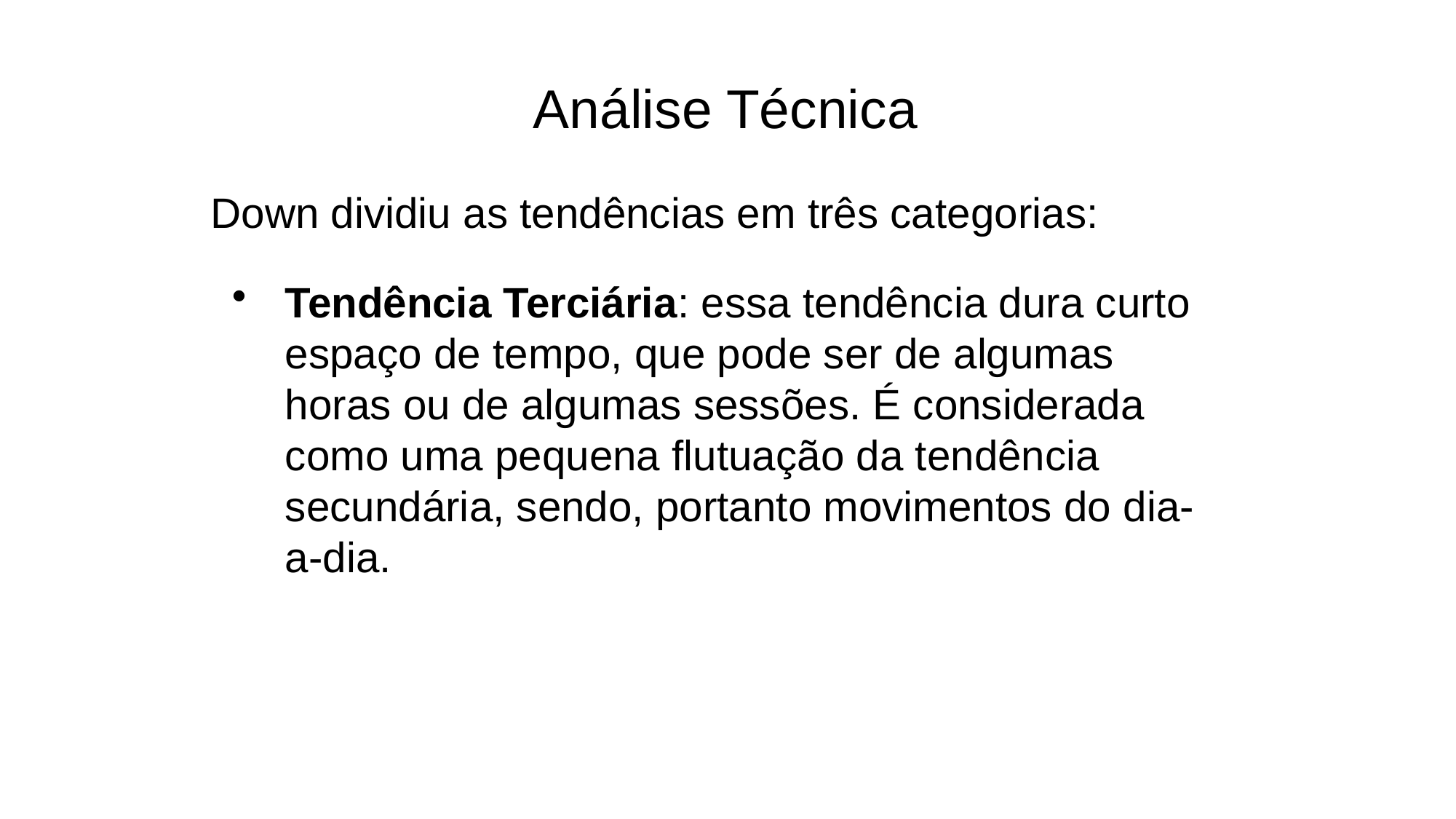

Análise Técnica
Down dividiu as tendências em três categorias:
Tendência Terciária: essa tendência dura curto espaço de tempo, que pode ser de algumas horas ou de algumas sessões. É considerada como uma pequena flutuação da tendência secundária, sendo, portanto movimentos do dia-a-dia.